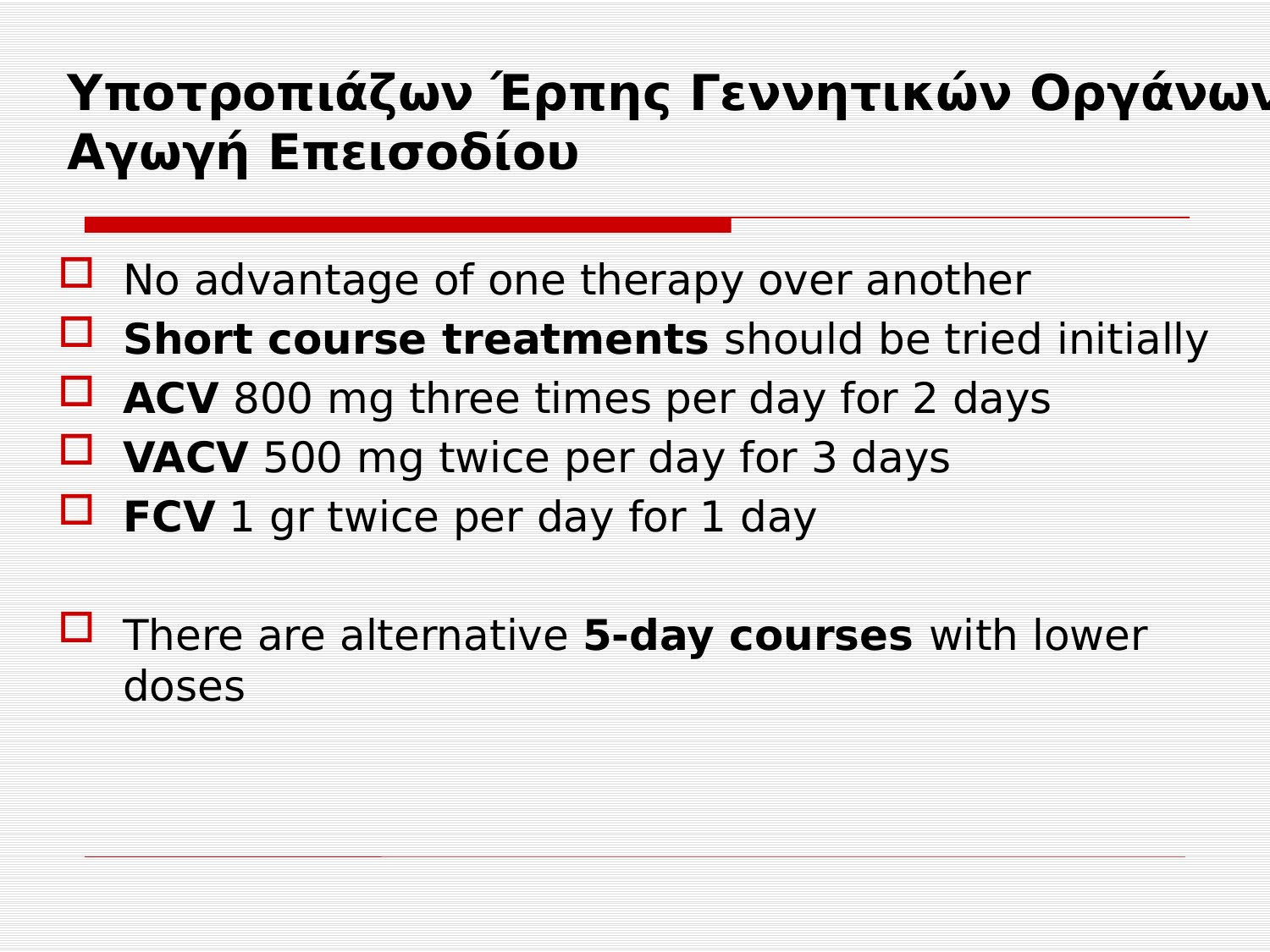

# Υποτροπιάζων Έρπης Γεννητικών Οργάνων Αγωγή Επεισοδίου
No advantage of one therapy over another
Short course treatments should be tried initially
ACV 800 mg three times per day for 2 days
VACV 500 mg twice per day for 3 days
FCV 1 gr twice per day for 1 day

There are alternative 5-day courses with lower doses